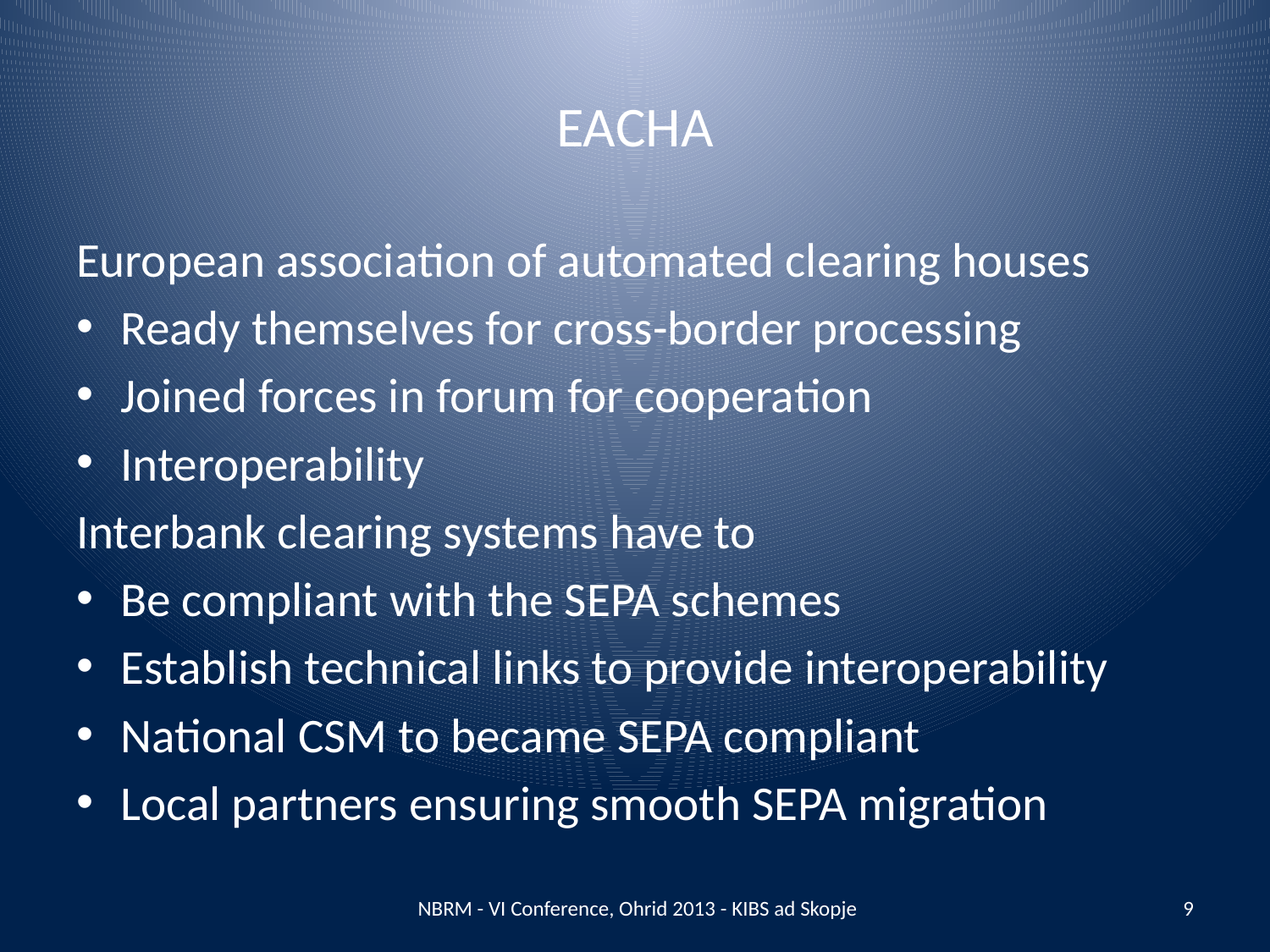

EACHA
European association of automated clearing houses
Ready themselves for cross-border processing
Joined forces in forum for cooperation
Interoperability
Interbank clearing systems have to
Be compliant with the SEPA schemes
Establish technical links to provide interoperability
National CSM to became SEPA compliant
Local partners ensuring smooth SEPA migration

NBRM - VI Conference, Ohrid 2013 - KIBS ad Skopje
9